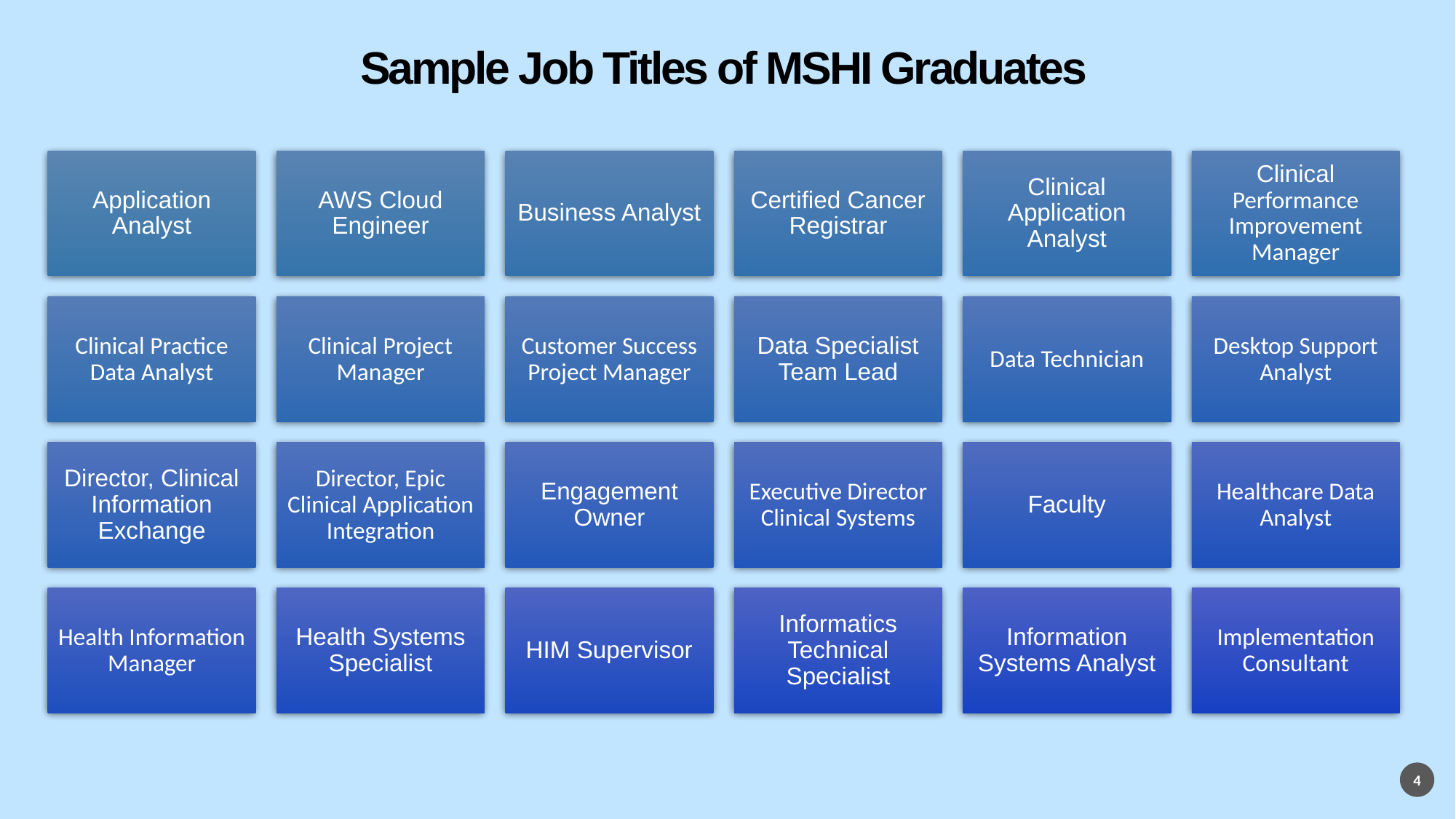

# Sample Job Titles of MSHI Graduates
Application Analyst
AWS Cloud Engineer
Business Analyst
Certified Cancer Registrar
Clinical Application Analyst
Clinical Performance Improvement Manager
Clinical Practice Data Analyst
Clinical Project Manager
Customer Success Project Manager
Data Specialist Team Lead
Data Technician
Desktop Support Analyst
Director, Clinical Information Exchange
Director, Epic Clinical Application Integration
Engagement Owner
Executive Director Clinical Systems
Faculty
Healthcare Data Analyst
Health Information Manager
Health Systems Specialist
HIM Supervisor
Informatics Technical Specialist
Information Systems Analyst
Implementation Consultant
4